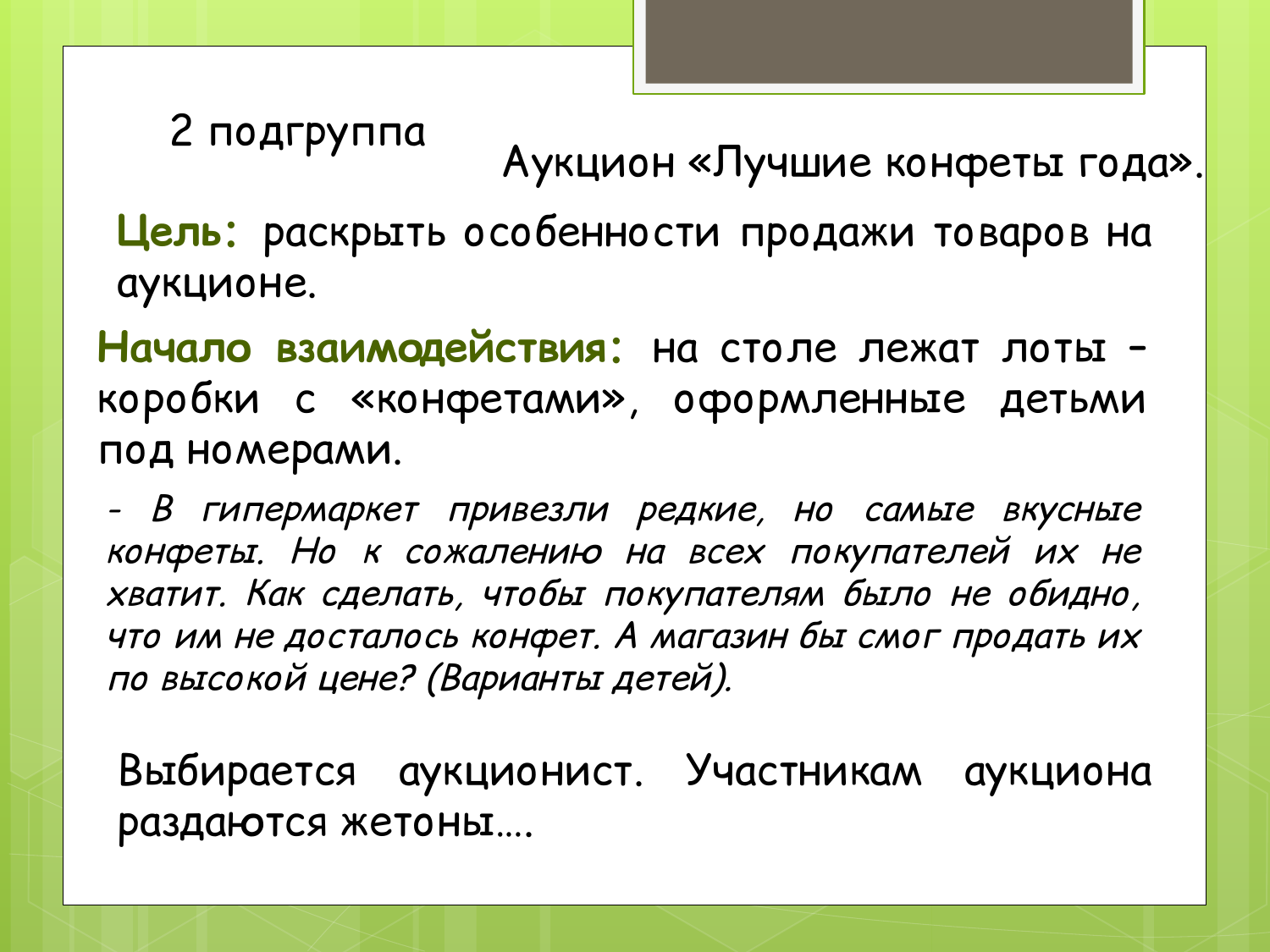

2 подгруппа
Аукцион «Лучшие конфеты года».
Цель: раскрыть особенности продажи товаров на аукционе.
Начало взаимодействия: на столе лежат лоты – коробки с «конфетами», оформленные детьми под номерами.
- В гипермаркет привезли редкие, но самые вкусные конфеты. Но к сожалению на всех покупателей их не хватит. Как сделать, чтобы покупателям было не обидно, что им не досталось конфет. А магазин бы смог продать их по высокой цене? (Варианты детей).
Выбирается аукционист. Участникам аукциона раздаются жетоны….